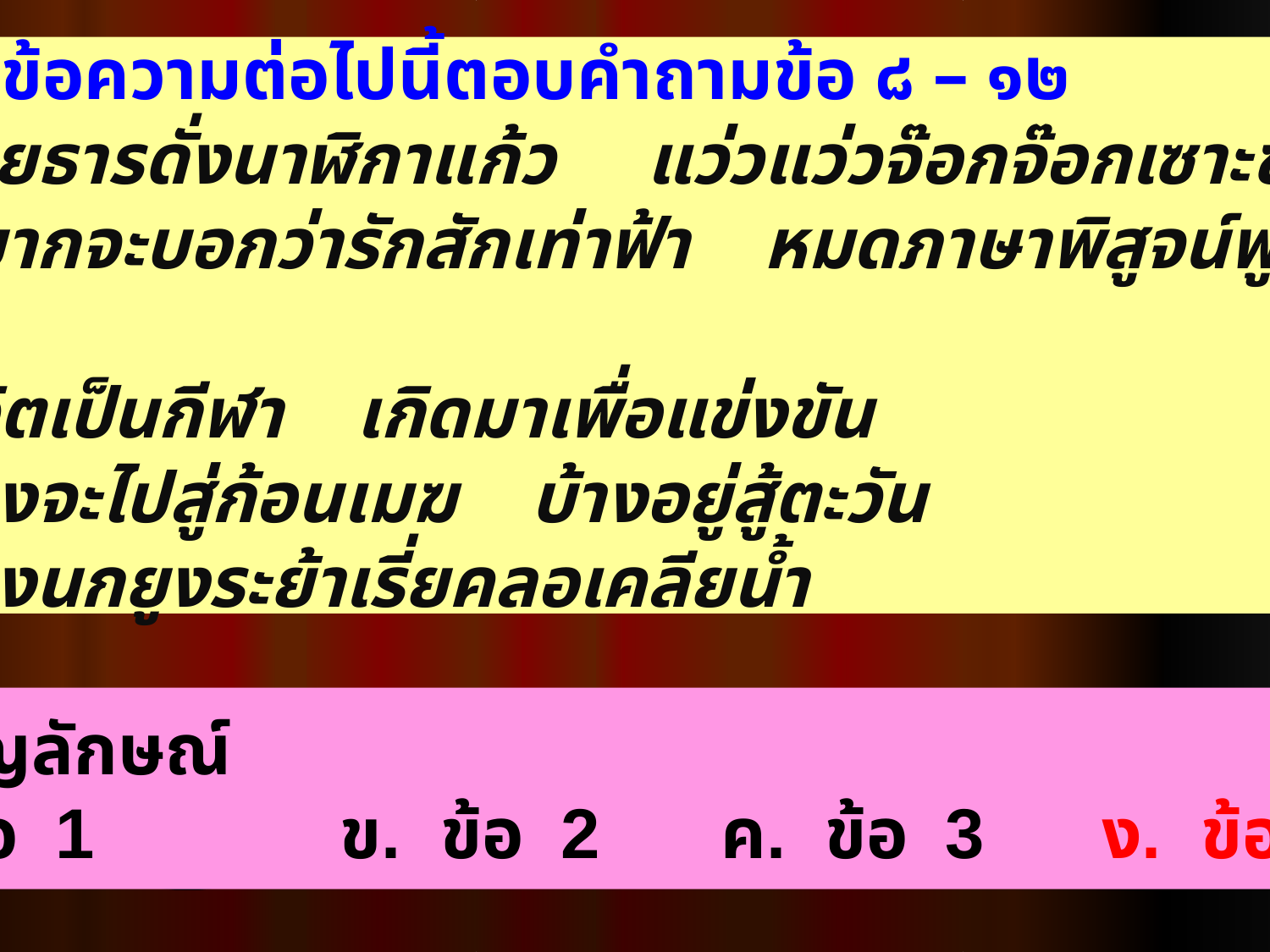

ใช้ข้อความต่อไปนี้ตอบคำถามข้อ ๘ – ๑๒
	1.  สายธารดั่งนาฬิกาแก้ว     แว่วแว่วจ๊อกจ๊อกเซาะซอกหิน
	2.  อยากจะบอกว่ารักสักเท่าฟ้า    หมดภาษาพิสูจน์พูดรักได้
	3.  ชีวิตเป็นกีฬา    เกิดมาเพื่อแข่งขัน
	4.  บ้างจะไปสู่ก้อนเมฆ    บ้างอยู่สู้ตะวัน
	5.  หางนกยูงระย้าเรี่ยคลอเคลียน้ำ
๙. ข้อใดใช้สัญลักษณ์
		ก.  ข้อ  1		ข.  ข้อ  2	ค.  ข้อ  3	ง.  ข้อ  4